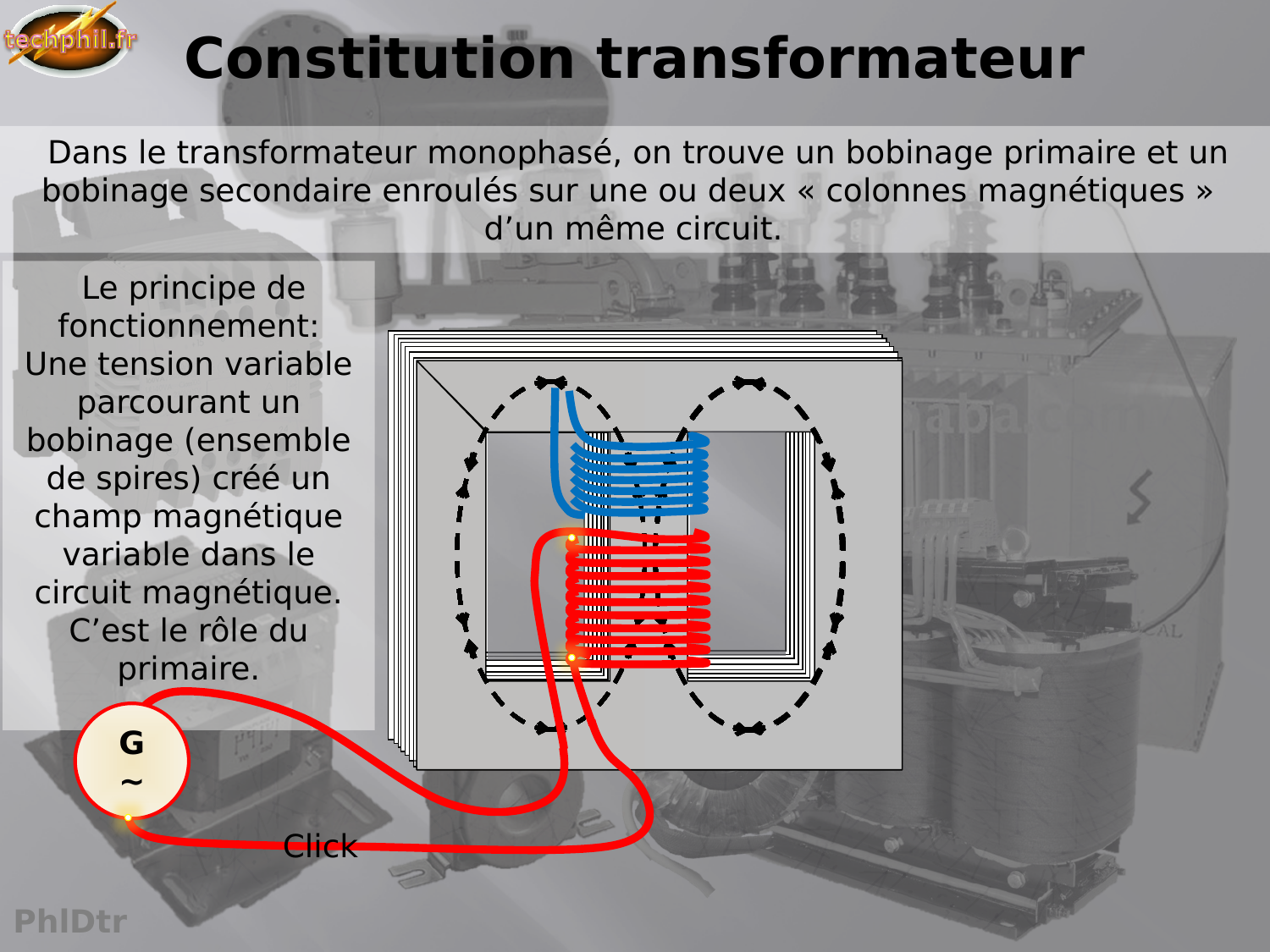

# Constitution transformateur
 Dans le transformateur monophasé, on trouve un bobinage primaire et un bobinage secondaire enroulés sur une ou deux « colonnes magnétiques »  d’un même circuit.
Click
 Le principe de fonctionnement:
Une tension variable parcourant un bobinage (ensemble de spires) créé un champ magnétique variable dans le circuit magnétique. C’est le rôle du primaire.

G
~